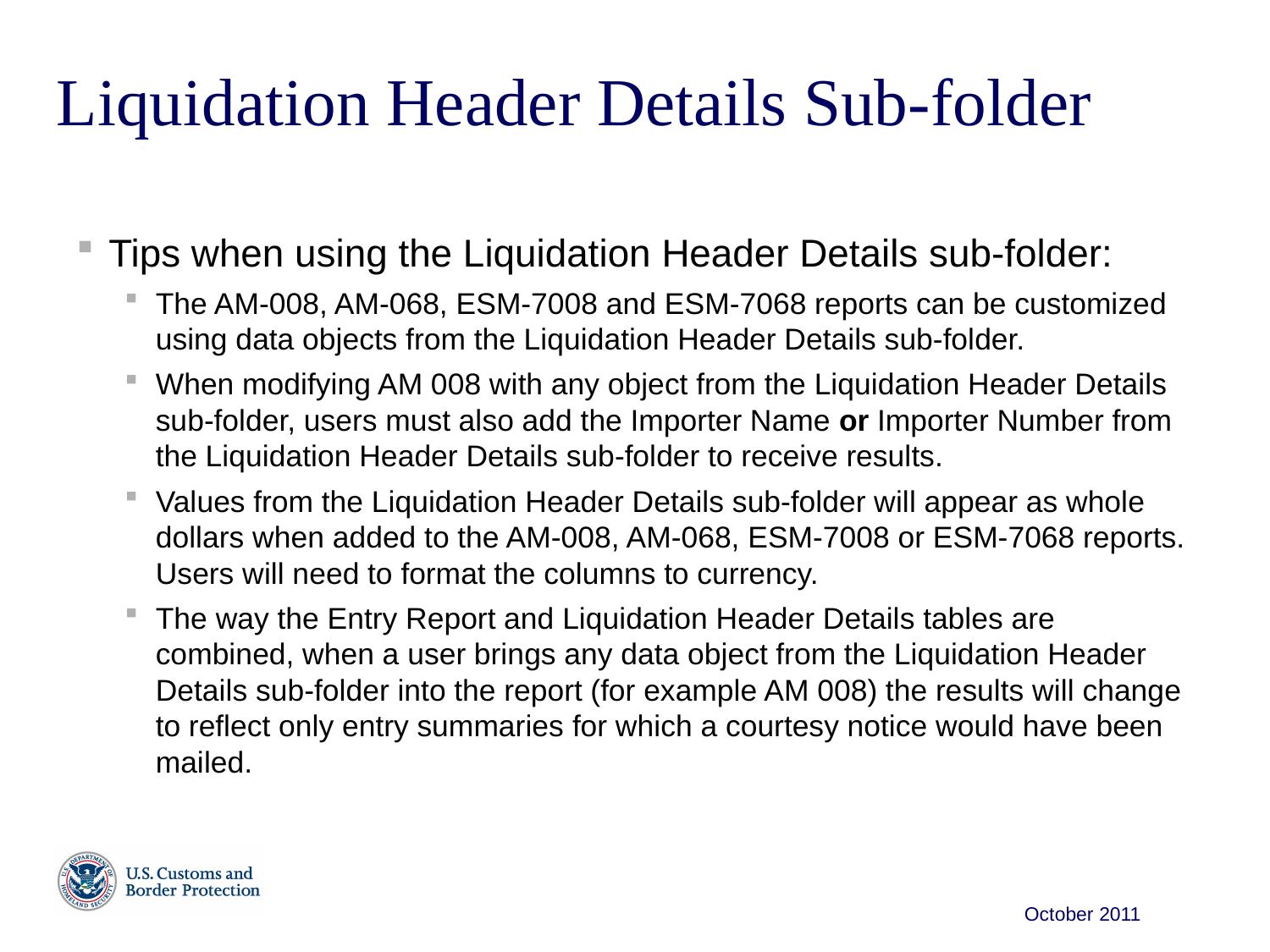

# Liquidation Header Details Sub-folder
Tips when using the Liquidation Header Details sub-folder:
The AM-008, AM-068, ESM-7008 and ESM-7068 reports can be customized using data objects from the Liquidation Header Details sub-folder.
When modifying AM 008 with any object from the Liquidation Header Details sub-folder, users must also add the Importer Name or Importer Number from the Liquidation Header Details sub-folder to receive results.
Values from the Liquidation Header Details sub-folder will appear as whole dollars when added to the AM-008, AM-068, ESM-7008 or ESM-7068 reports.  Users will need to format the columns to currency.
The way the Entry Report and Liquidation Header Details tables are combined, when a user brings any data object from the Liquidation Header Details sub-folder into the report (for example AM 008) the results will change to reflect only entry summaries for which a courtesy notice would have been mailed.